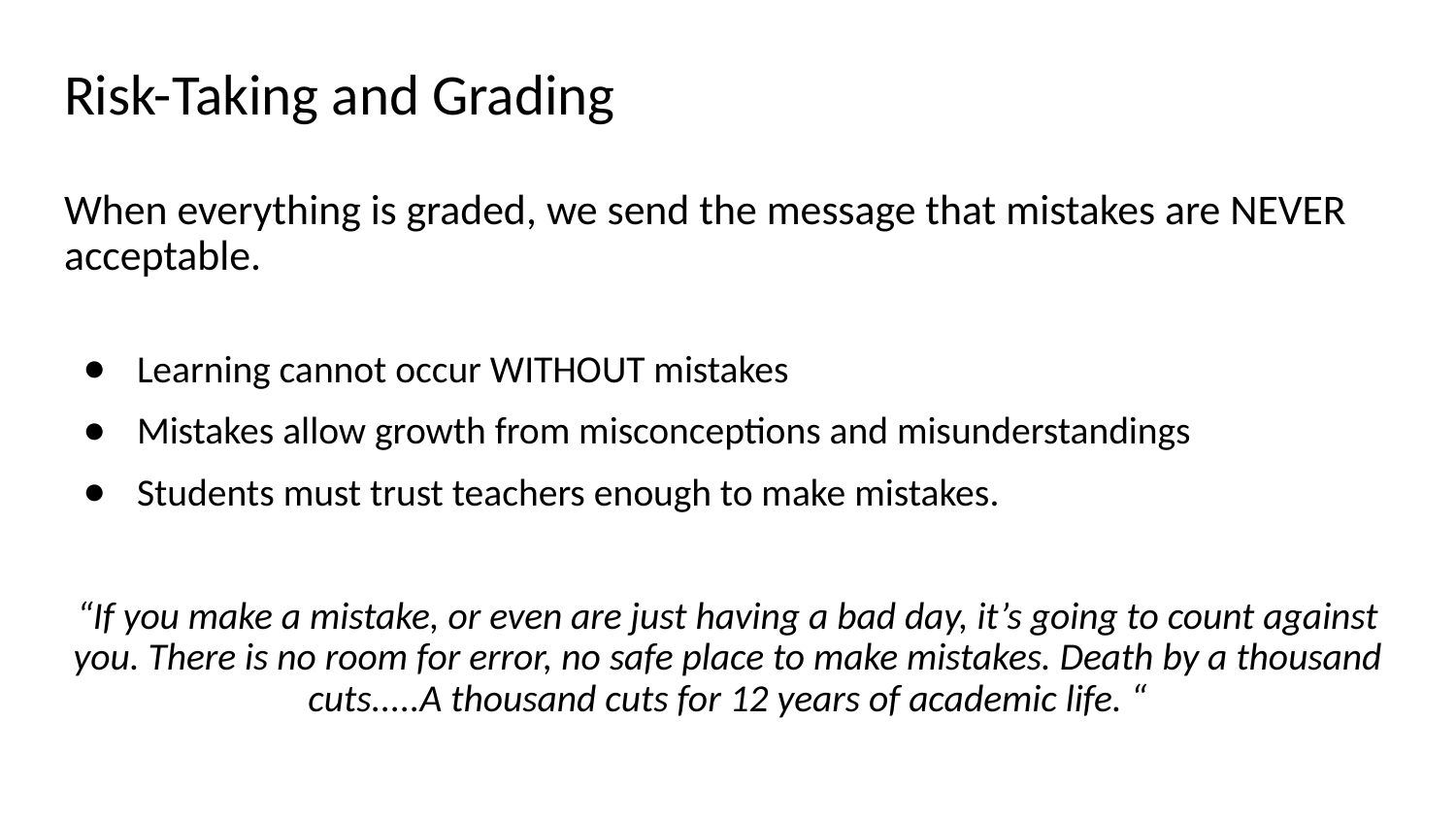

# Risk-Taking ​and Grading
When everything is graded, we send the message that mistakes are NEVER acceptable.​
​
Learning cannot occur WITHOUT mistakes ​
Mistakes allow growth from misconceptions and misunderstandings ​
Students must trust teachers enough to make mistakes.​

“If you make a mistake, or even are just having a bad day, it’s going to count against you. There is no room for error, no safe place to make mistakes. Death by a thousand cuts.....A thousand cuts for 12 years of academic life. “